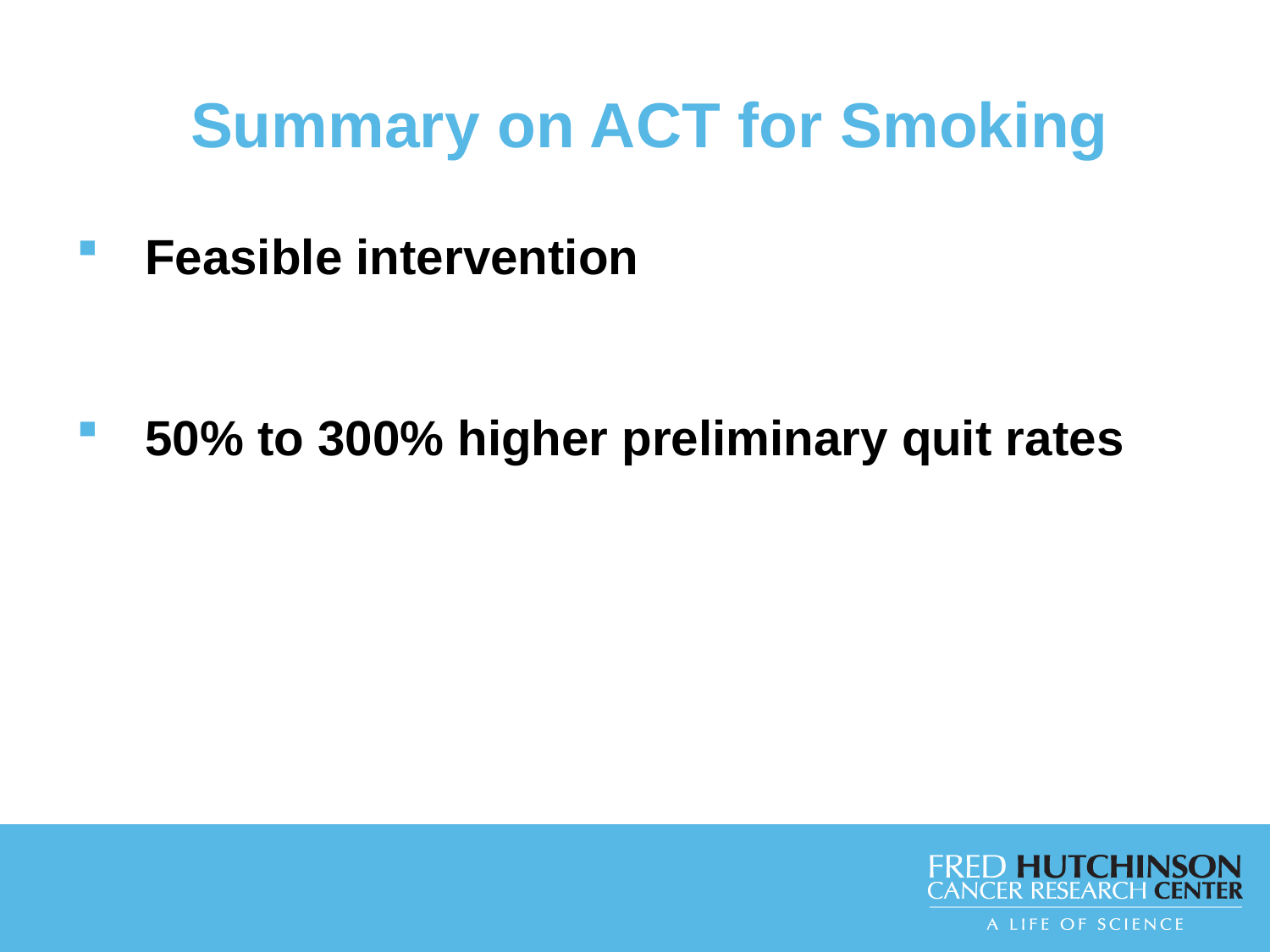

Summary on ACT for Smoking
Feasible intervention

50% to 300% higher preliminary quit rates